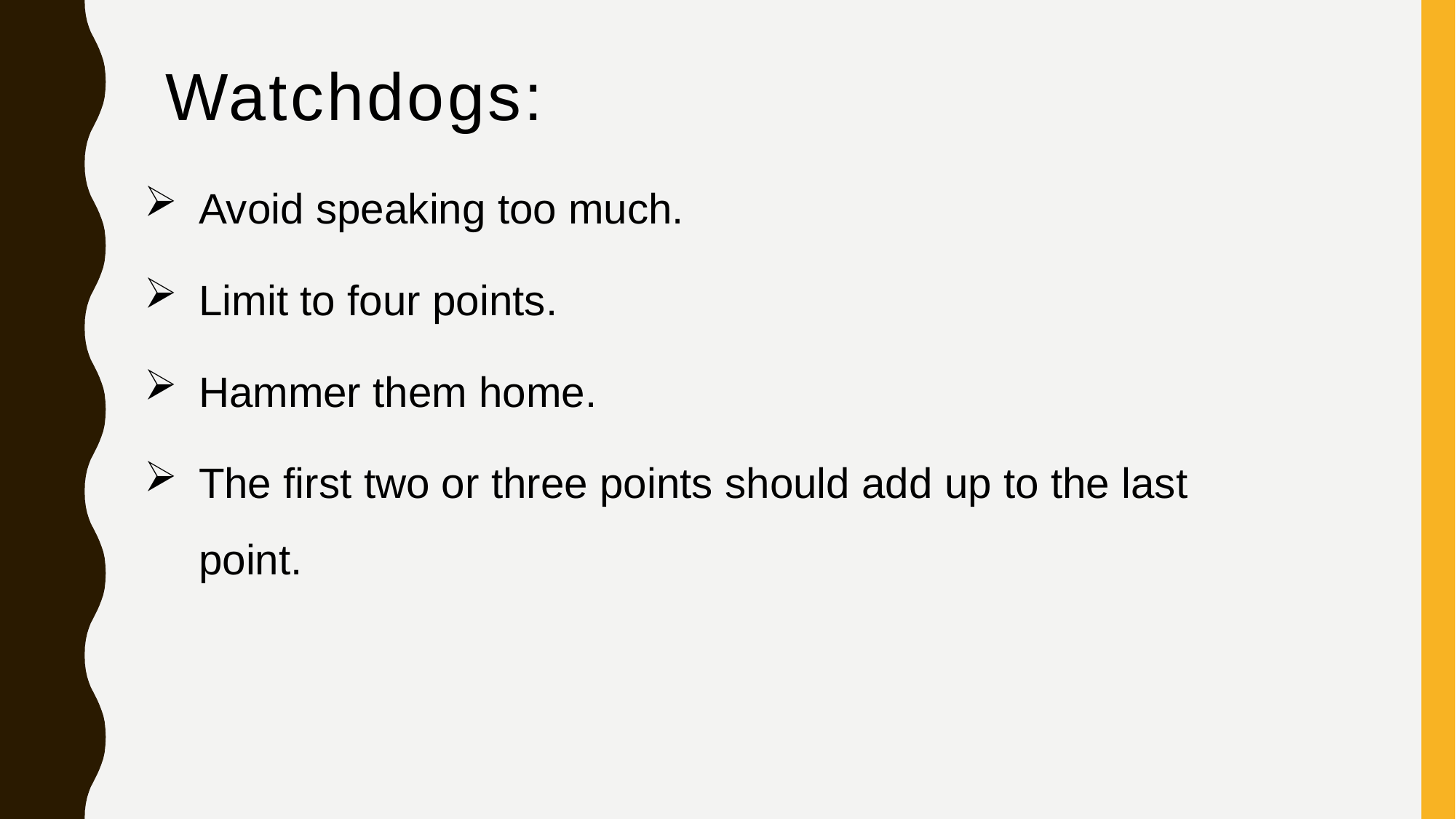

# Watchdogs:
Avoid speaking too much.
Limit to four points.
Hammer them home.
The first two or three points should add up to the last point.